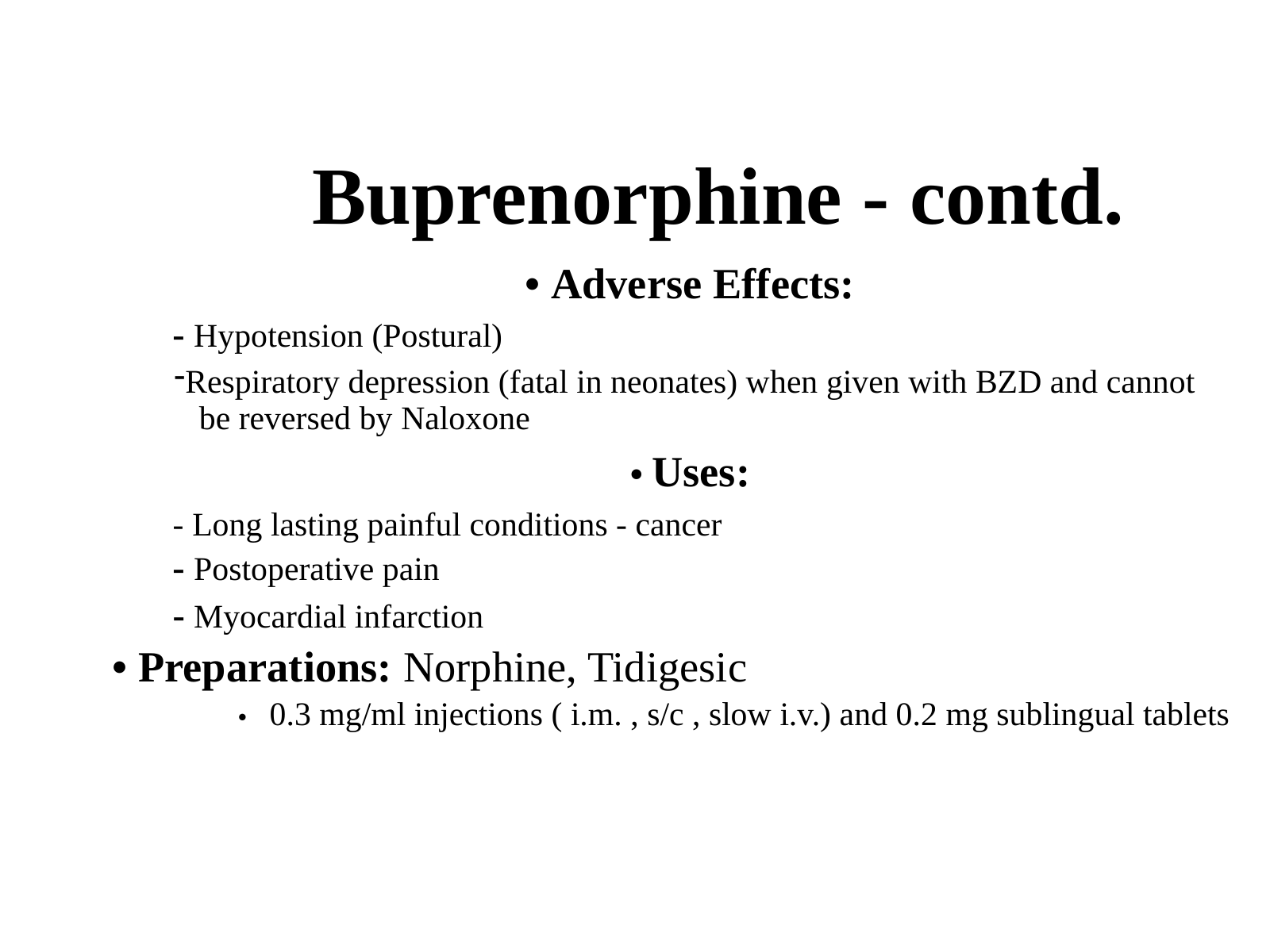

Buprenorphine - contd.

• Adverse Effects:

- Hypotension (Postural)

Respiratory depression (fatal in neonates) when given with BZD and cannot
   be reversed by Naloxone

• Uses:

- Long lasting painful conditions - cancer

- Postoperative pain

- Myocardial infarction

• Preparations: Norphine, Tidigesic

•	0.3 mg/ml injections ( i.m. , s/c , slow i.v.) and 0.2 mg sublingual tablets